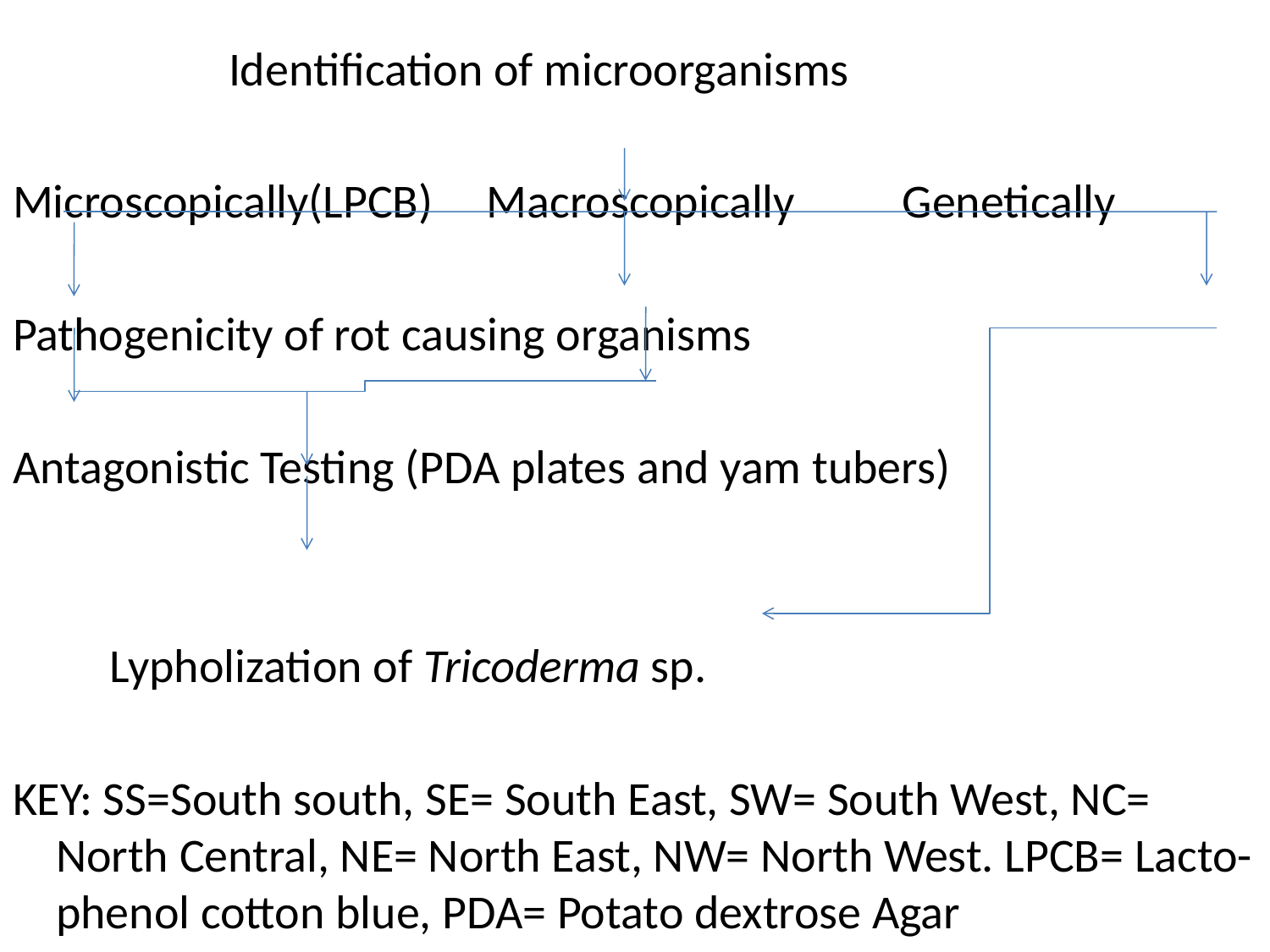

Identification of microorganisms

Microscopically(LPCB)     Macroscopically          Genetically

Pathogenicity of rot causing organisms

Antagonistic Testing (PDA plates and yam tubers)

         Lypholization of Tricoderma sp.

KEY: SS=South south, SE= South East, SW= South West, NC= North Central, NE= North East, NW= North West. LPCB= Lacto-phenol cotton blue, PDA= Potato dextrose Agar